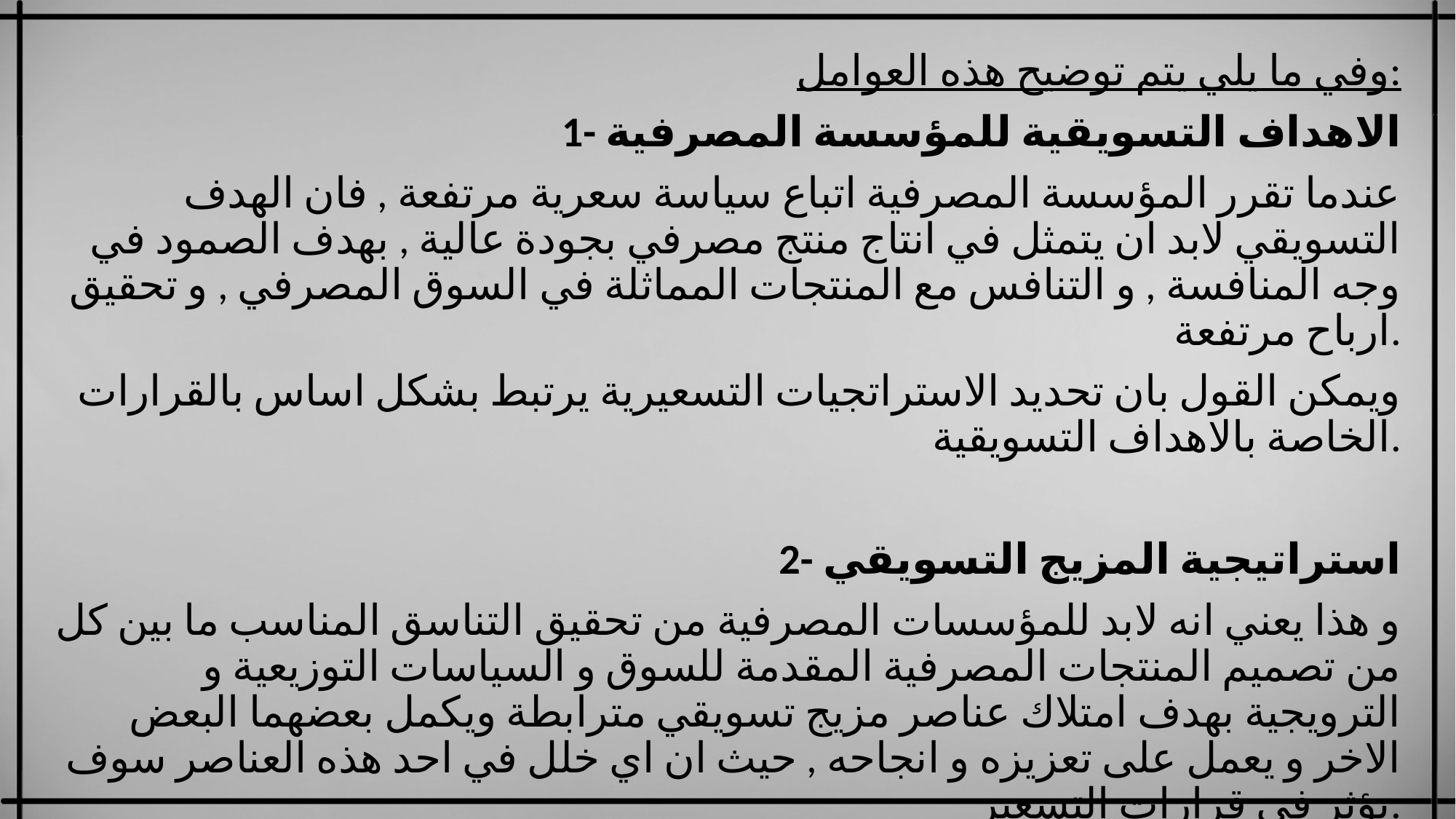

وفي ما يلي يتم توضيح هذه العوامل:
1- الاهداف التسويقية للمؤسسة المصرفية
عندما تقرر المؤسسة المصرفية اتباع سياسة سعرية مرتفعة , فان الهدف التسويقي لابد ان يتمثل في انتاج منتج مصرفي بجودة عالية , بهدف الصمود في وجه المنافسة , و التنافس مع المنتجات المماثلة في السوق المصرفي , و تحقيق ارباح مرتفعة.
ويمكن القول بان تحديد الاستراتجيات التسعيرية يرتبط بشكل اساس بالقرارات الخاصة بالاهداف التسويقية.

2- استراتيجية المزيج التسويقي
و هذا يعني انه لابد للمؤسسات المصرفية من تحقيق التناسق المناسب ما بين كل من تصميم المنتجات المصرفية المقدمة للسوق و السياسات التوزيعية و الترويجية بهدف امتلاك عناصر مزيج تسويقي مترابطة ويكمل بعضهما البعض الاخر و يعمل على تعزيزه و انجاحه , حيث ان اي خلل في احد هذه العناصر سوف يؤثر في قرارات التسعير.
#